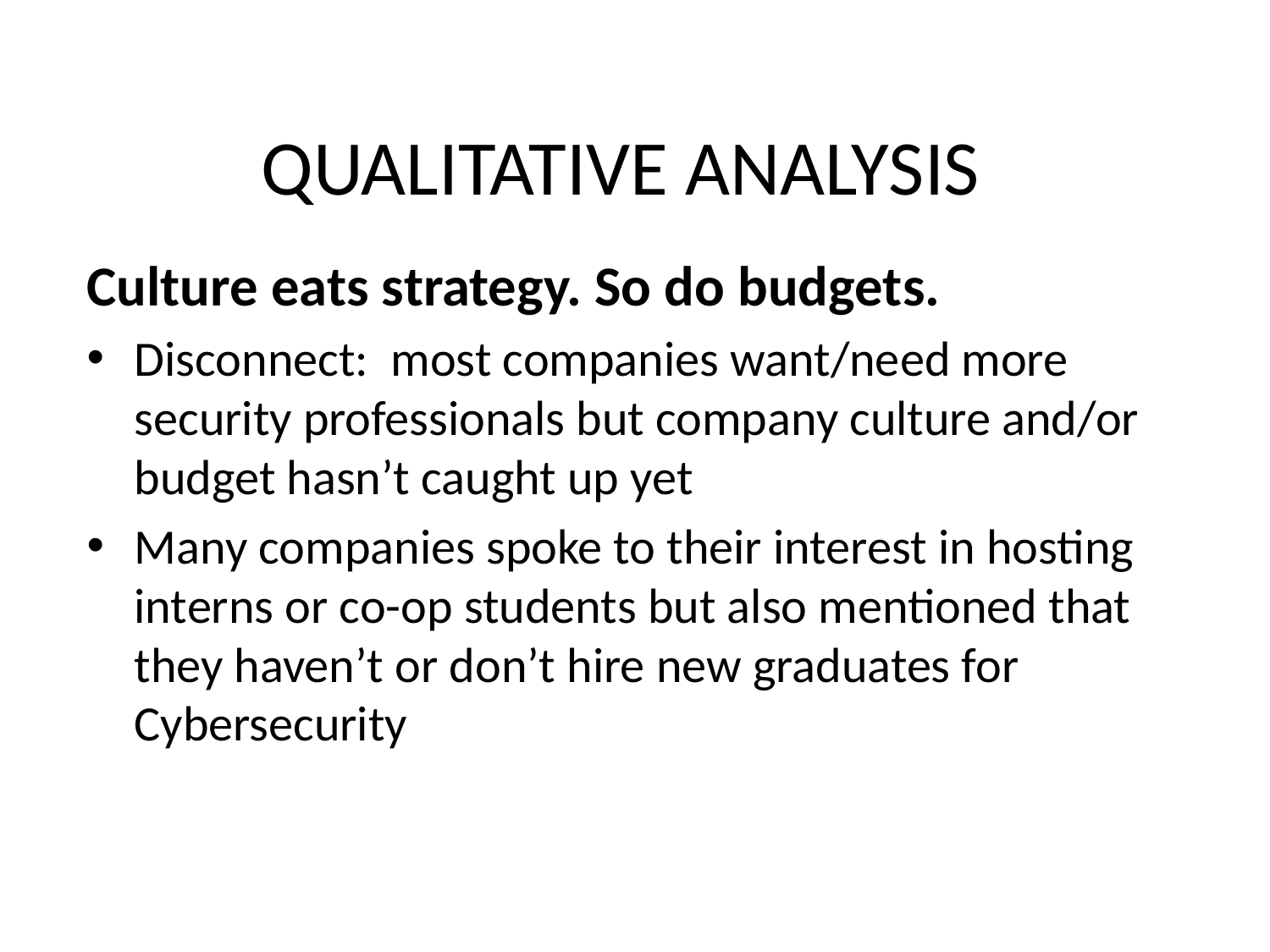

QUALITATIVE ANALYSIS
Culture eats strategy. So do budgets.
Disconnect:  most companies want/need more security professionals but company culture and/or budget hasn’t caught up yet
Many companies spoke to their interest in hosting interns or co-op students but also mentioned that they haven’t or don’t hire new graduates for Cybersecurity